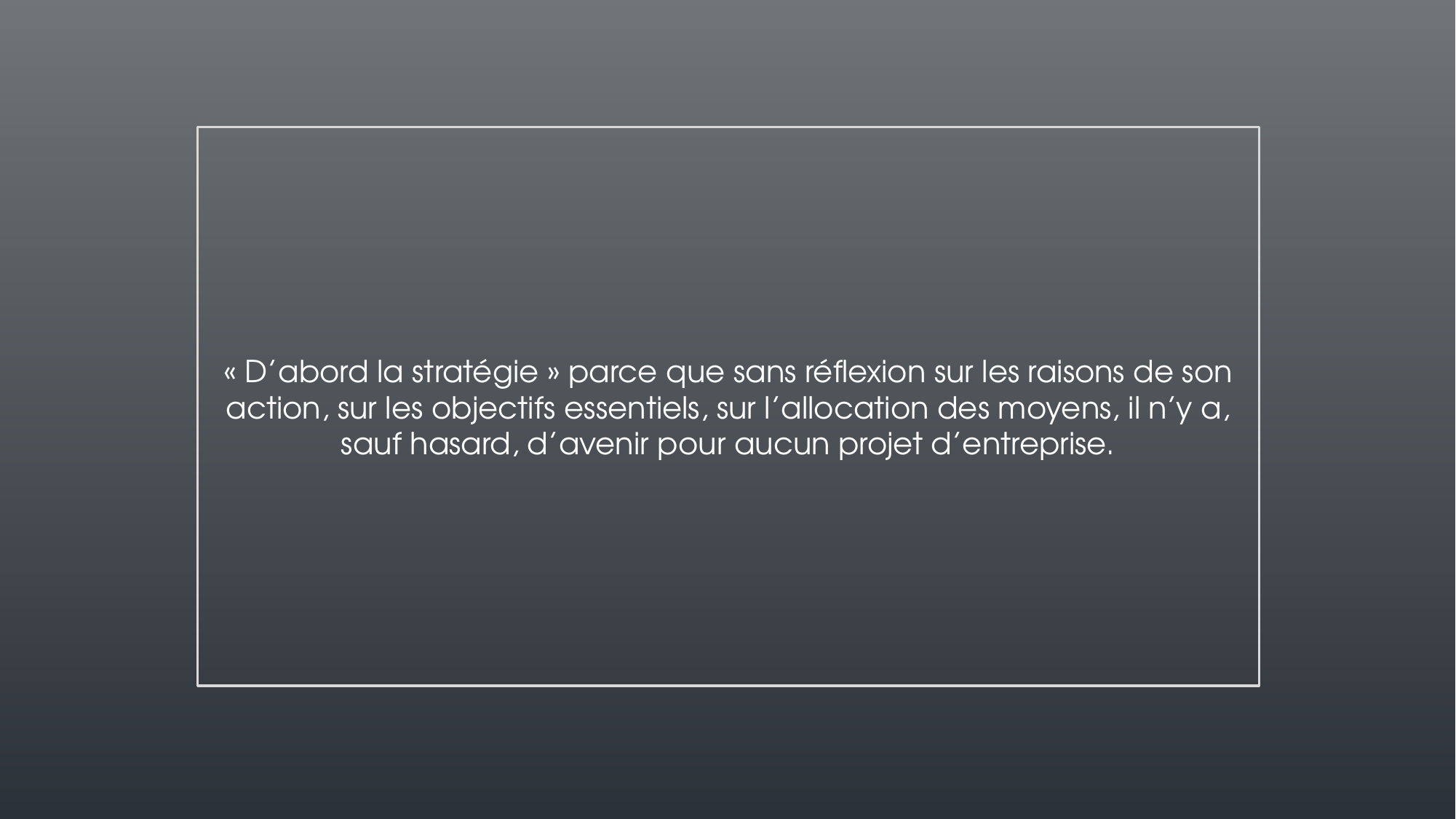

« D’abord la stratégie » parce que sans réflexion sur les raisons de son action, sur les objectifs essentiels, sur l’allocation des moyens, il n’y a, sauf hasard, d’avenir pour aucun projet d’entreprise.